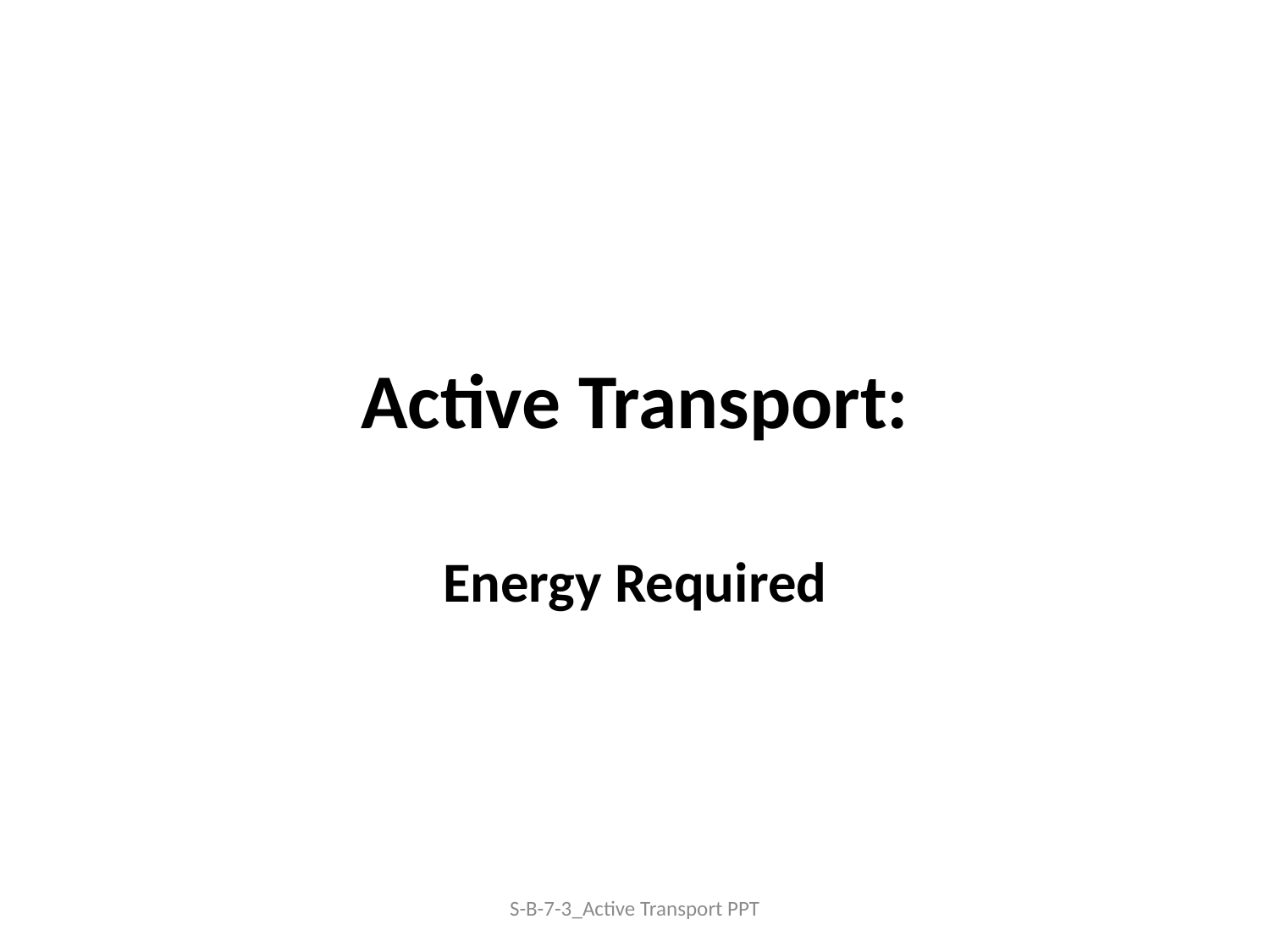

# Active Transport:
Energy Required
S-B-7-3_Active Transport PPT